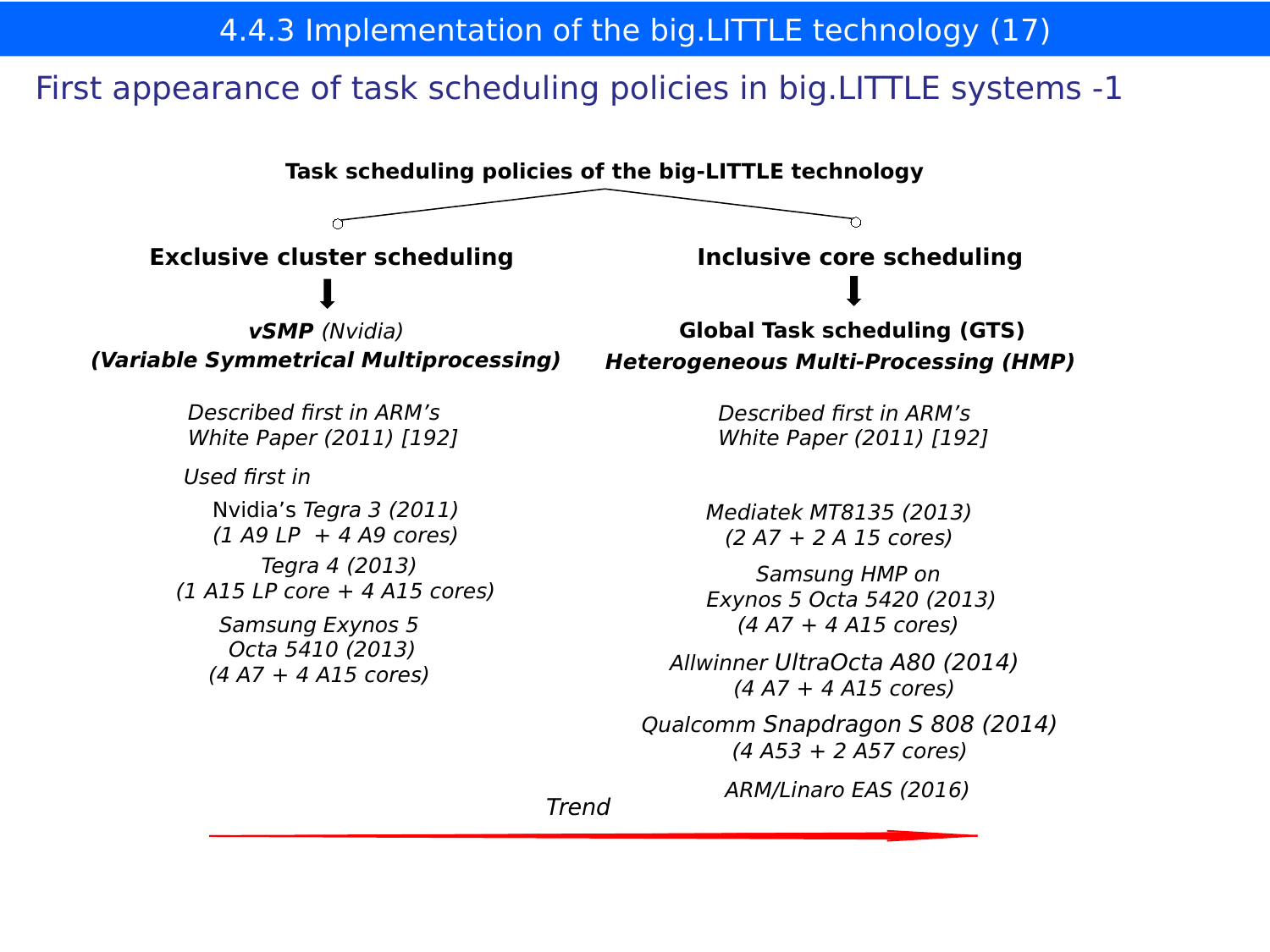

# 4.4.3 Implementation of the big.LITTLE technology (17)
First appearance of task scheduling policies in big.LITTLE systems -1
Task scheduling policies of the big-LITTLE technology

Exclusive cluster scheduling
Inclusive core scheduling

Global Task scheduling (GTS)
vSMP (Nvidia)
(Variable Symmetrical Multiprocessing)
Heterogeneous Multi-Processing (HMP)
Described first in ARM’s
White Paper (2011) [192]
Described first in ARM’s
White Paper (2011) [192]
Used first in
Nvidia’s Tegra 3 (2011)
(1 A9 LP  + 4 A9 cores)
 Tegra 4 (2013)
(1 A15 LP core + 4 A15 cores)

Mediatek MT8135 (2013)
(2 A7 + 2 A 15 cores)
Samsung HMP on
 Exynos 5 Octa 5420 (2013)
(4 A7 + 4 A15 cores)
Samsung Exynos 5
 Octa 5410 (2013)
(4 A7 + 4 A15 cores)
Allwinner UltraOcta A80 (2014)
(4 A7 + 4 A15 cores)
Qualcomm Snapdragon S 808 (2014)
(4 A53 + 2 A57 cores)
ARM/Linaro EAS (2016)
Trend